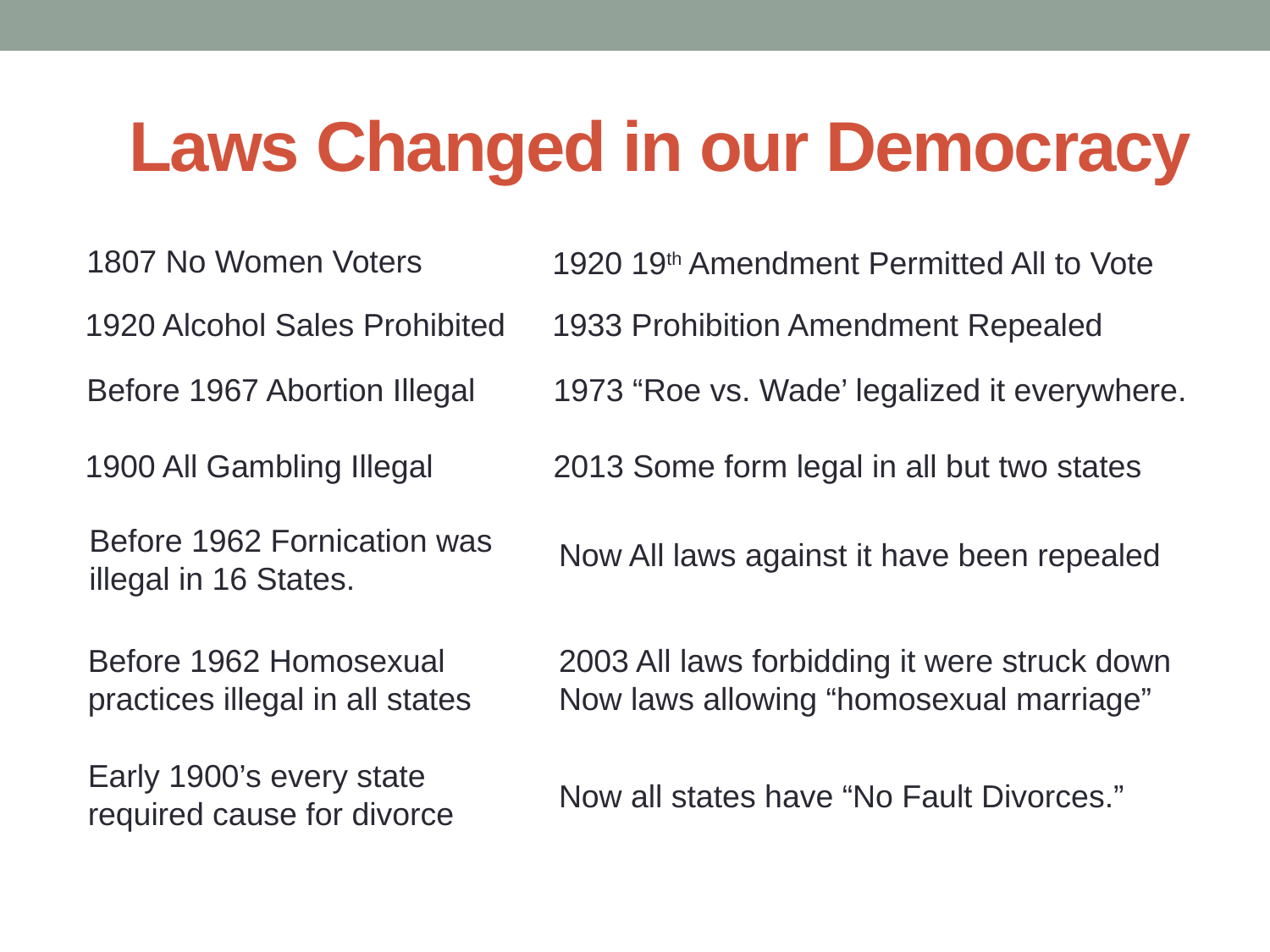

# Laws Changed in our Democracy
1807 No Women Voters
1920 19th Amendment Permitted All to Vote
1920 Alcohol Sales Prohibited
1933 Prohibition Amendment Repealed
Before 1967 Abortion Illegal
1973 “Roe vs. Wade’ legalized it everywhere.
1900 All Gambling Illegal
2013 Some form legal in all but two states
Before 1962 Fornication was illegal in 16 States.
Now All laws against it have been repealed
Before 1962 Homosexual practices illegal in all states
2003 All laws forbidding it were struck down
Now laws allowing “homosexual marriage”
Early 1900’s every state required cause for divorce
Now all states have “No Fault Divorces.”